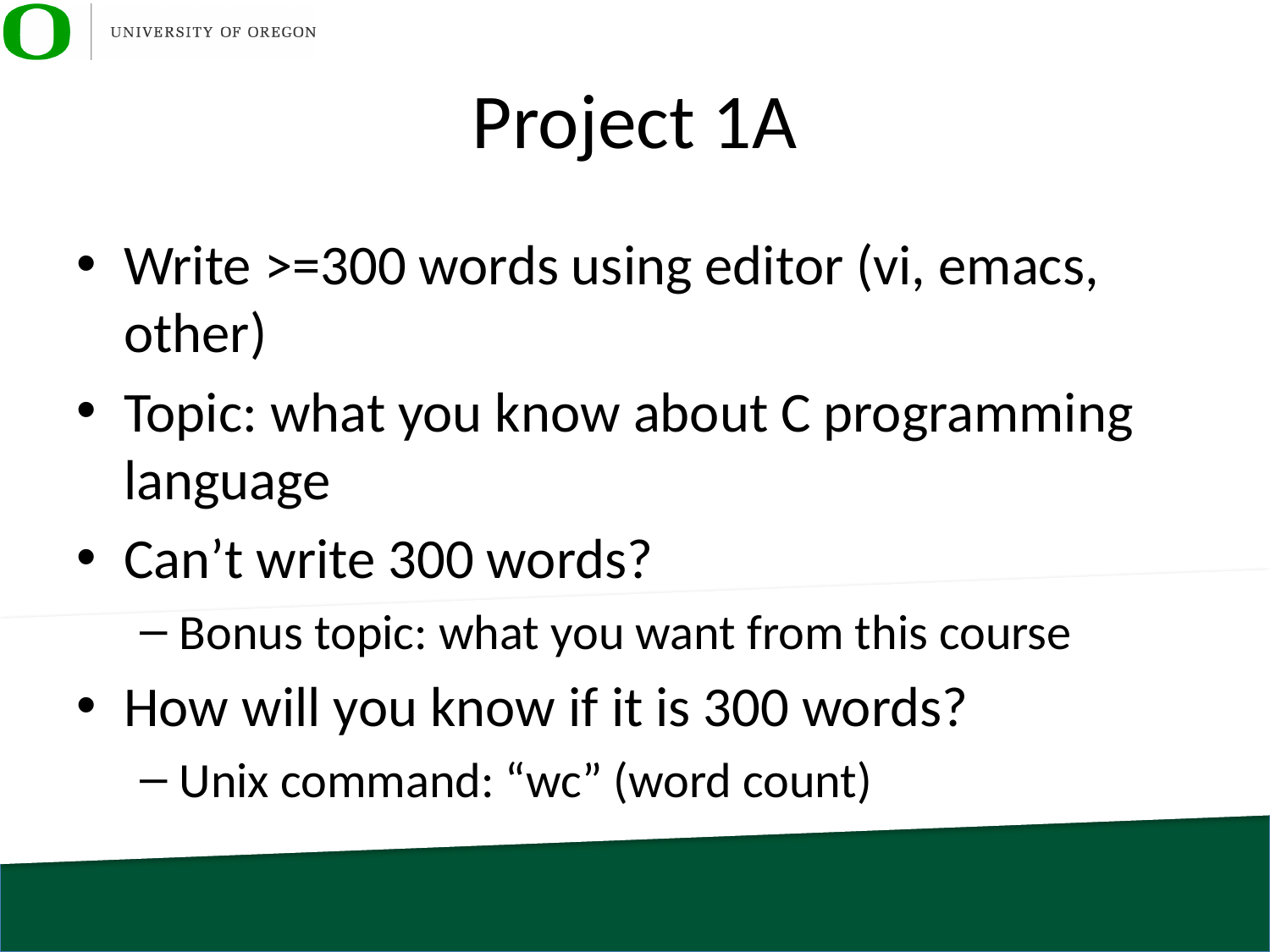

# Project 1A
Write >=300 words using editor (vi, emacs, other)
Topic: what you know about C programming language
Can’t write 300 words?
Bonus topic: what you want from this course
How will you know if it is 300 words?
Unix command: “wc” (word count)